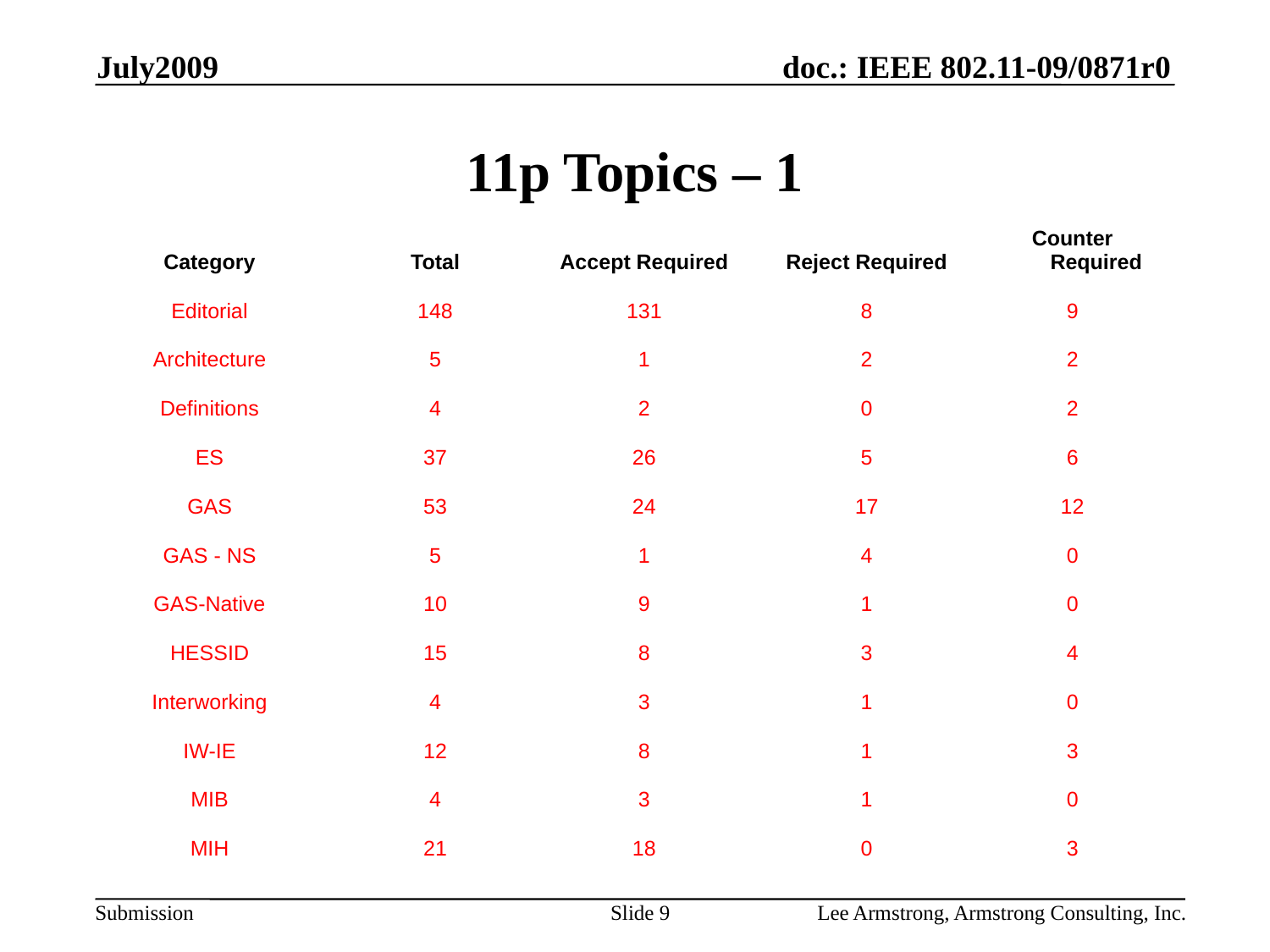

July2009
# 11p Topics – 1
| Category | Total | Accept Required | Reject Required | Counter Required |
| --- | --- | --- | --- | --- |
| Editorial | 148 | 131 | 8 | 9 |
| Architecture | 5 | 1 | 2 | 2 |
| Definitions | 4 | 2 | 0 | 2 |
| ES | 37 | 26 | 5 | 6 |
| GAS | 53 | 24 | 17 | 12 |
| GAS - NS | 5 | 1 | 4 | 0 |
| GAS-Native | 10 | 9 | 1 | 0 |
| HESSID | 15 | 8 | 3 | 4 |
| Interworking | 4 | 3 | 1 | 0 |
| IW-IE | 12 | 8 | 1 | 3 |
| MIB | 4 | 3 | 1 | 0 |
| MIH | 21 | 18 | 0 | 3 |
Slide 9
Lee Armstrong, Armstrong Consulting, Inc.